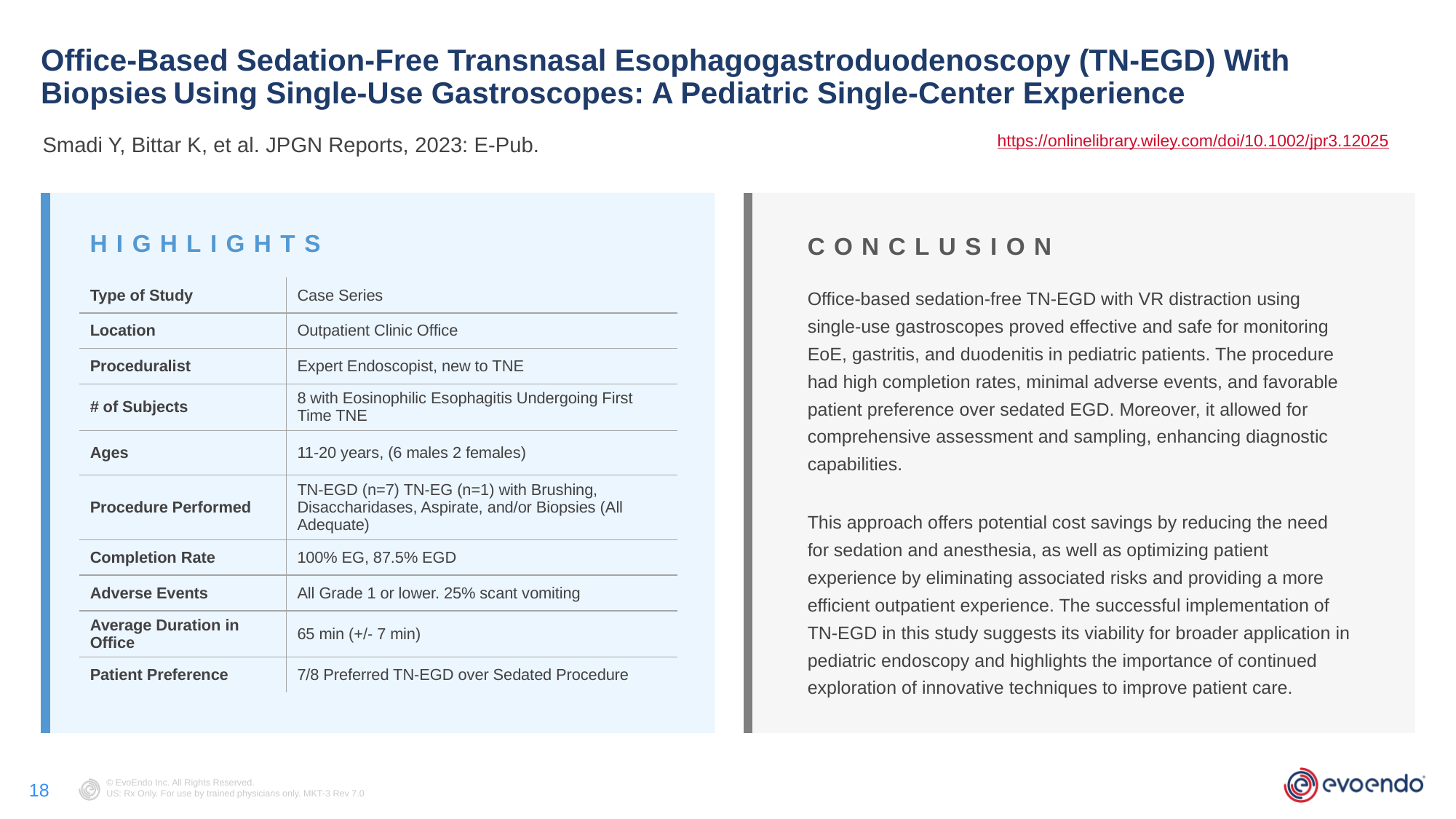

# Office-Based Sedation-Free Transnasal Esophagogastroduodenoscopy (TN-EGD) With Biopsies Using Single-Use Gastroscopes: A Pediatric Single-Center Experience
https://onlinelibrary.wiley.com/doi/10.1002/jpr3.12025
Smadi Y, Bittar K, et al. JPGN Reports, 2023: E-Pub.

HIGHLIGHTS
CONCLUSION
Office-based sedation-free TN-EGD with VR distraction using single-use gastroscopes proved effective and safe for monitoring EoE, gastritis, and duodenitis in pediatric patients. The procedure had high completion rates, minimal adverse events, and favorable patient preference over sedated EGD. Moreover, it allowed for comprehensive assessment and sampling, enhancing diagnostic capabilities.
This approach offers potential cost savings by reducing the need for sedation and anesthesia, as well as optimizing patient experience by eliminating associated risks and providing a more efficient outpatient experience. The successful implementation of TN-EGD in this study suggests its viability for broader application in pediatric endoscopy and highlights the importance of continued exploration of innovative techniques to improve patient care.
| Type of Study | Case Series |
| --- | --- |
| Location | Outpatient Clinic Office |
| Proceduralist | Expert Endoscopist, new to TNE |
| # of Subjects | 8 with Eosinophilic Esophagitis Undergoing First Time TNE |
| Ages | 11-20 years, (6 males 2 females) |
| Procedure Performed | TN-EGD (n=7) TN-EG (n=1) with Brushing, Disaccharidases, Aspirate, and/or Biopsies (All Adequate) |
| Completion Rate | 100% EG, 87.5% EGD |
| Adverse Events | All Grade 1 or lower. 25% scant vomiting |
| Average Duration in Office | 65 min (+/- 7 min) |
| Patient Preference | 7/8 Preferred TN-EGD over Sedated Procedure |
18